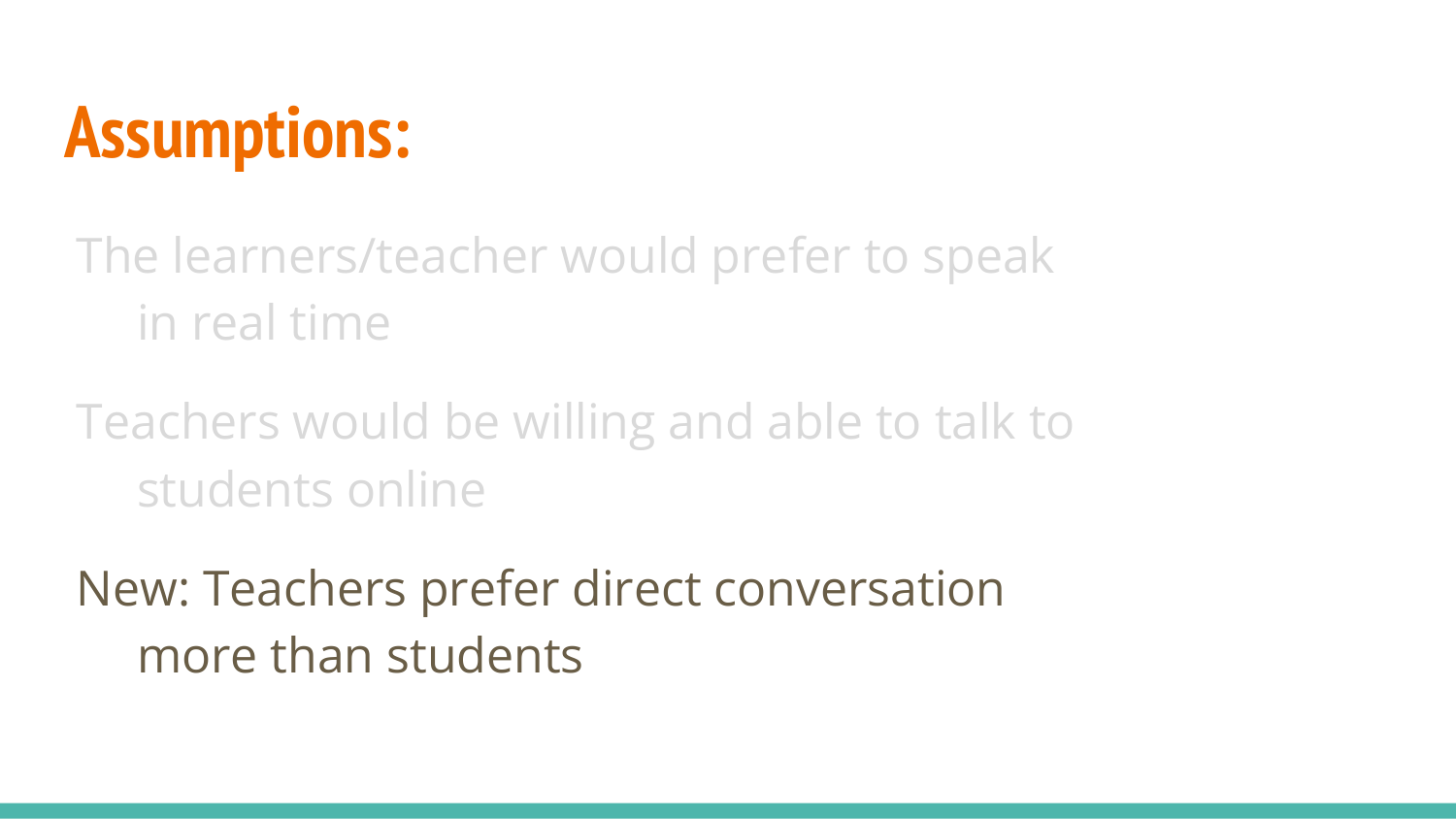

# Assumptions:
The learners/teacher would prefer to speak in real time
Teachers would be willing and able to talk to students online
New: Teachers prefer direct conversation more than students